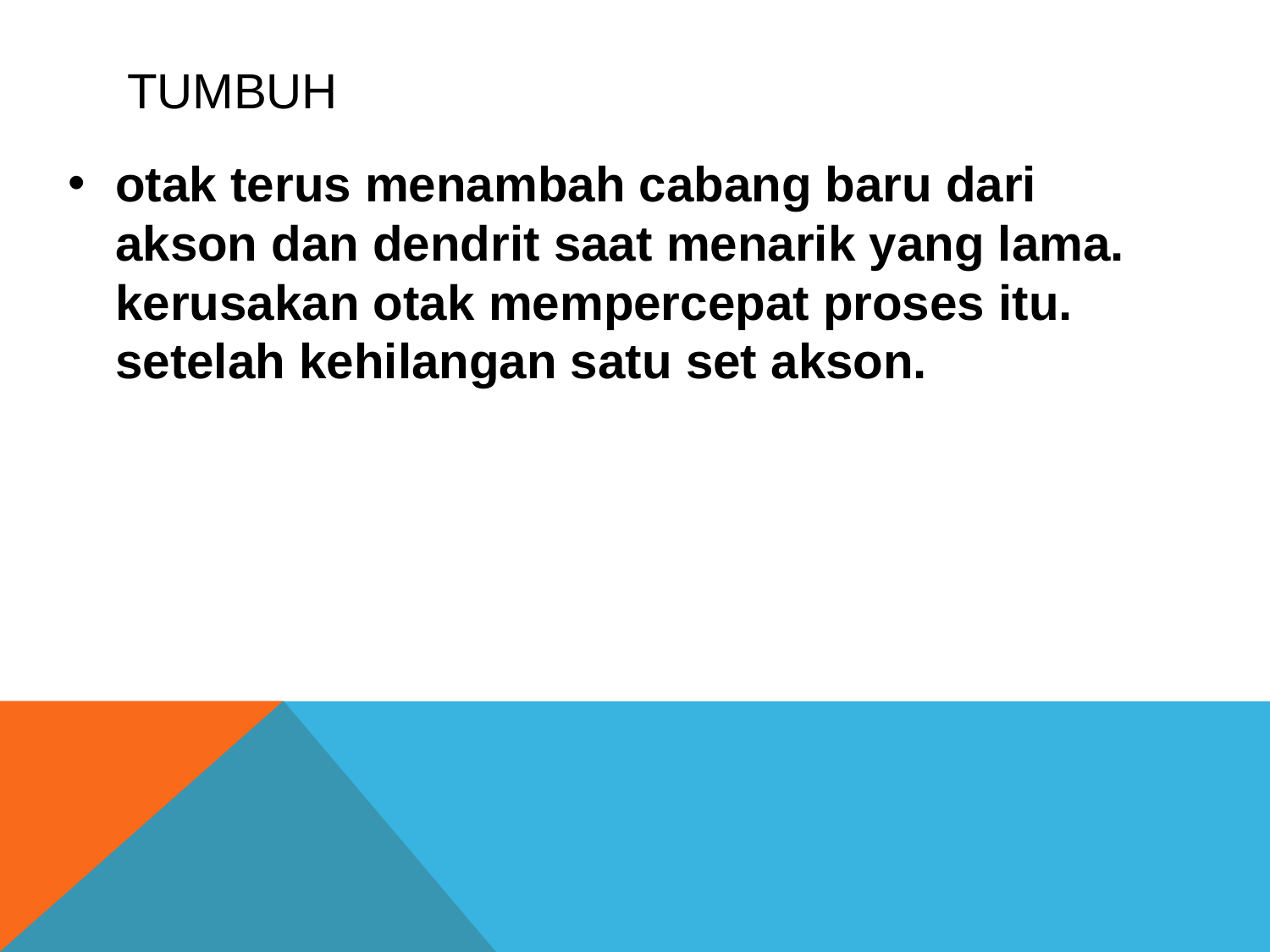

# tumbuh
otak terus menambah cabang baru dari akson dan dendrit saat menarik yang lama. kerusakan otak mempercepat proses itu. setelah kehilangan satu set akson.